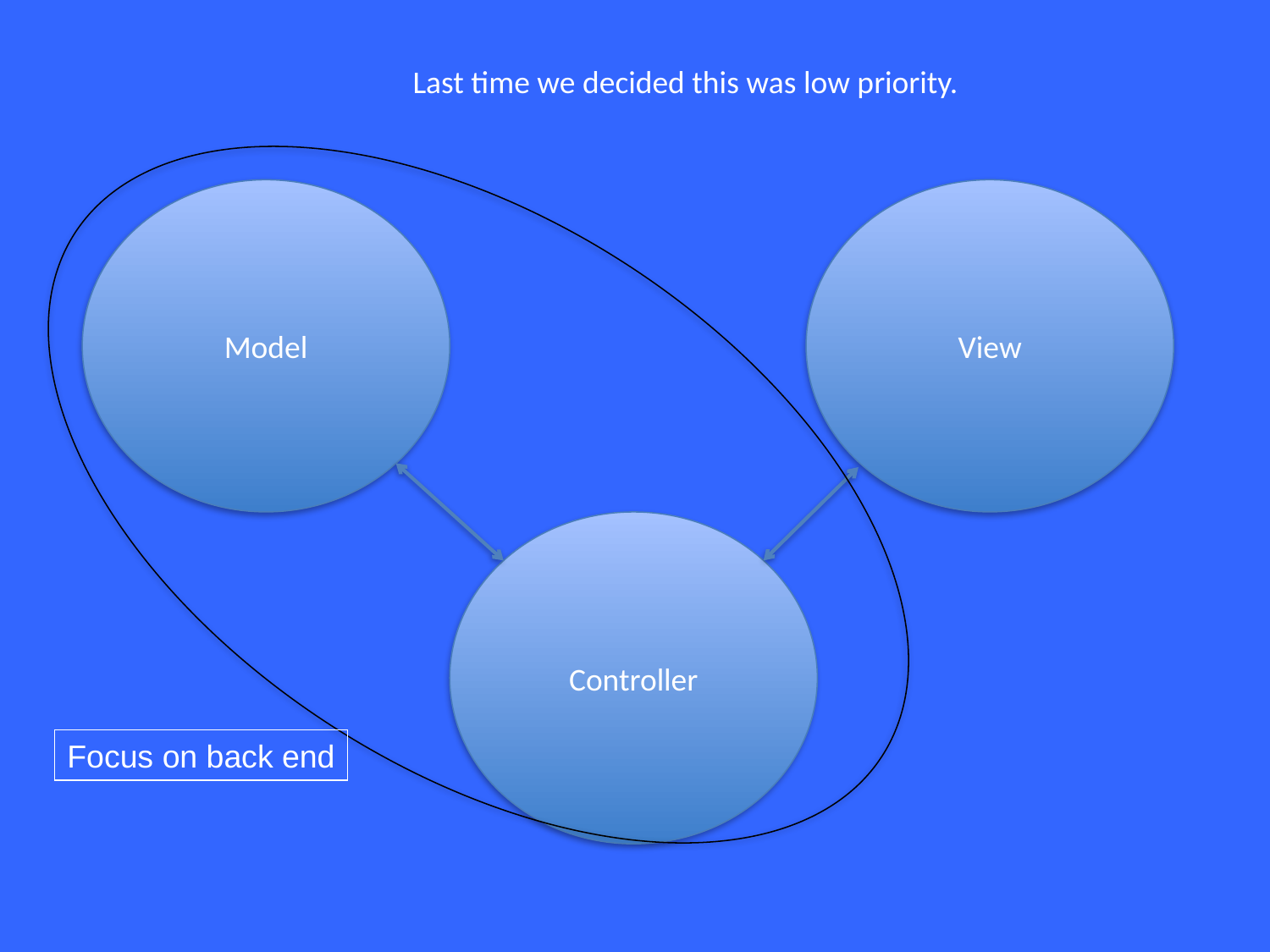

Last time we decided this was low priority.
Model
View

Controller
Focus on back end